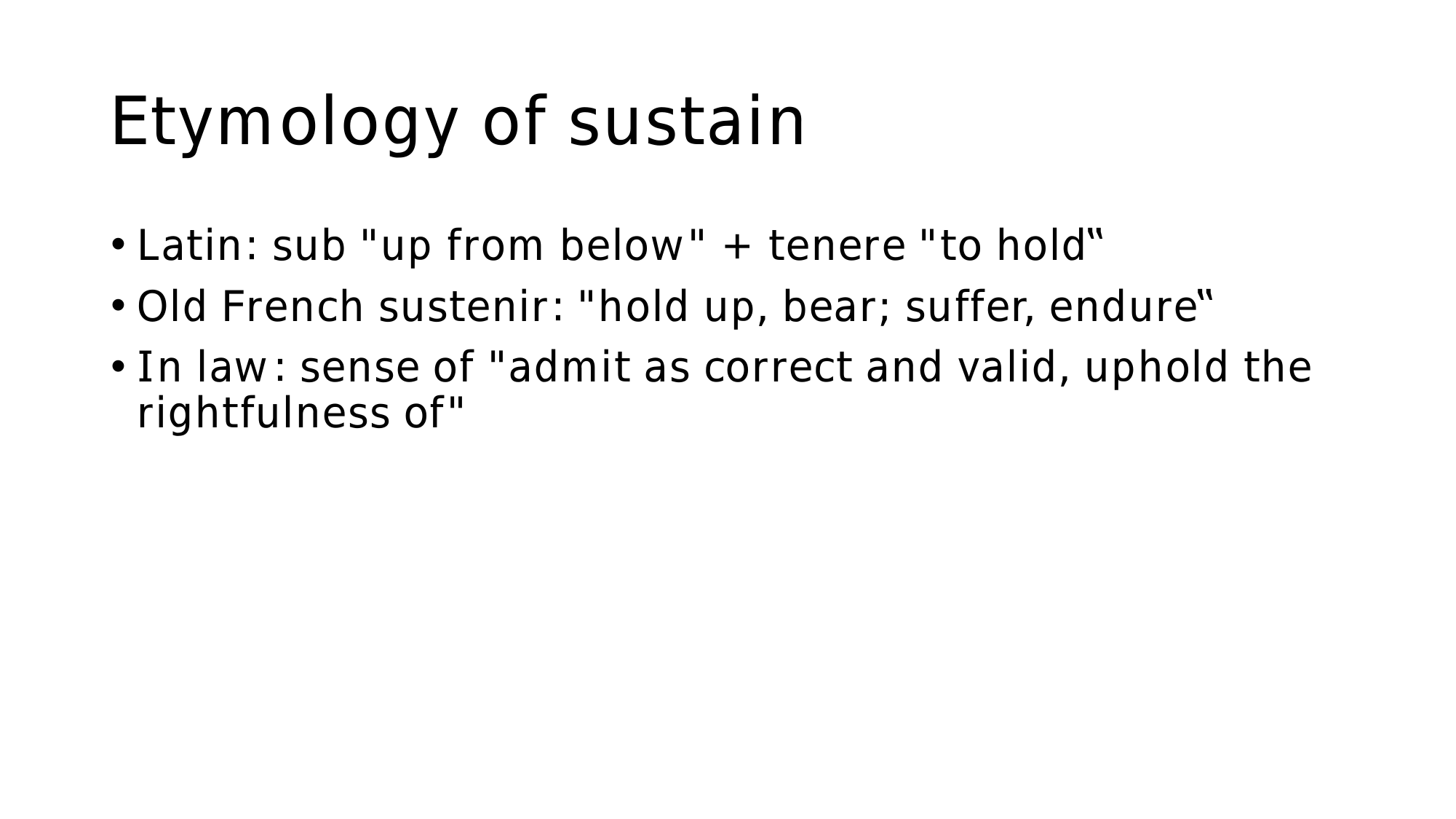

# Etymology of sustain
Latin: sub "up from below" + tenere "to hold“
Old French sustenir: "hold up, bear; suffer, endure“
In law: sense of "admit as correct and valid, uphold the rightfulness of"